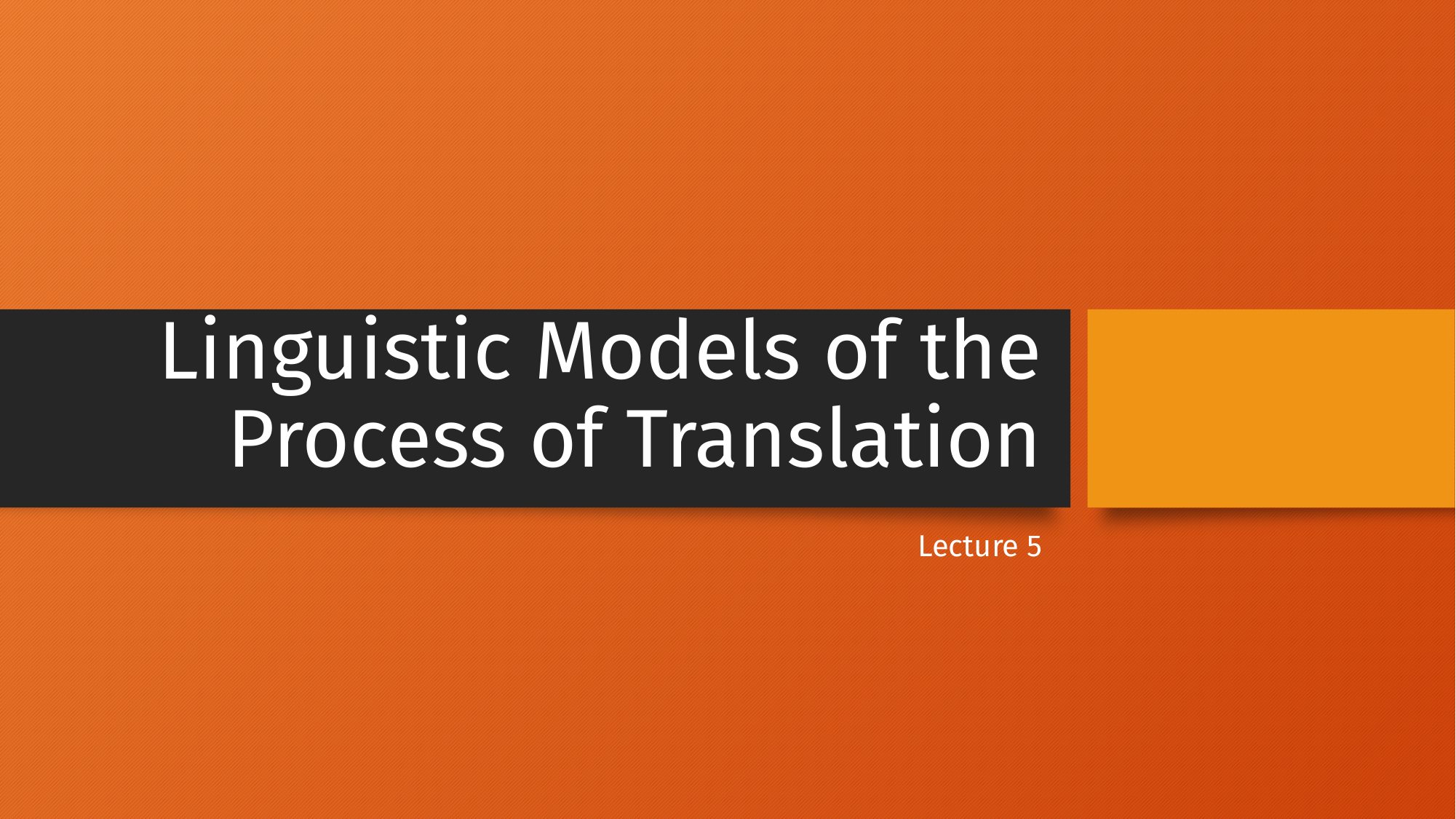

# Linguistic Models of the Process of Translation
Lecture 5